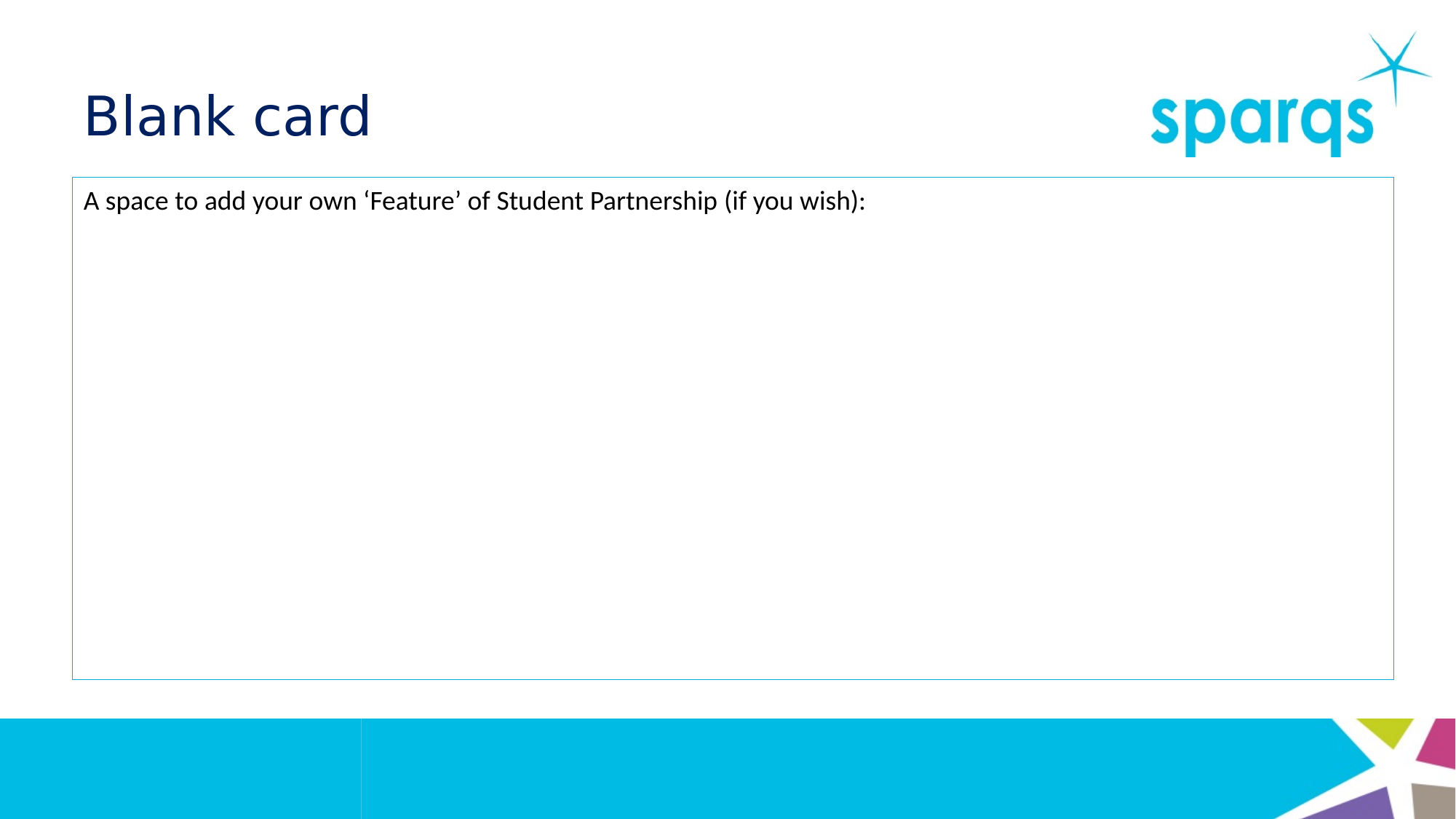

# Blank card
A space to add your own ‘Feature’ of Student Partnership (if you wish):